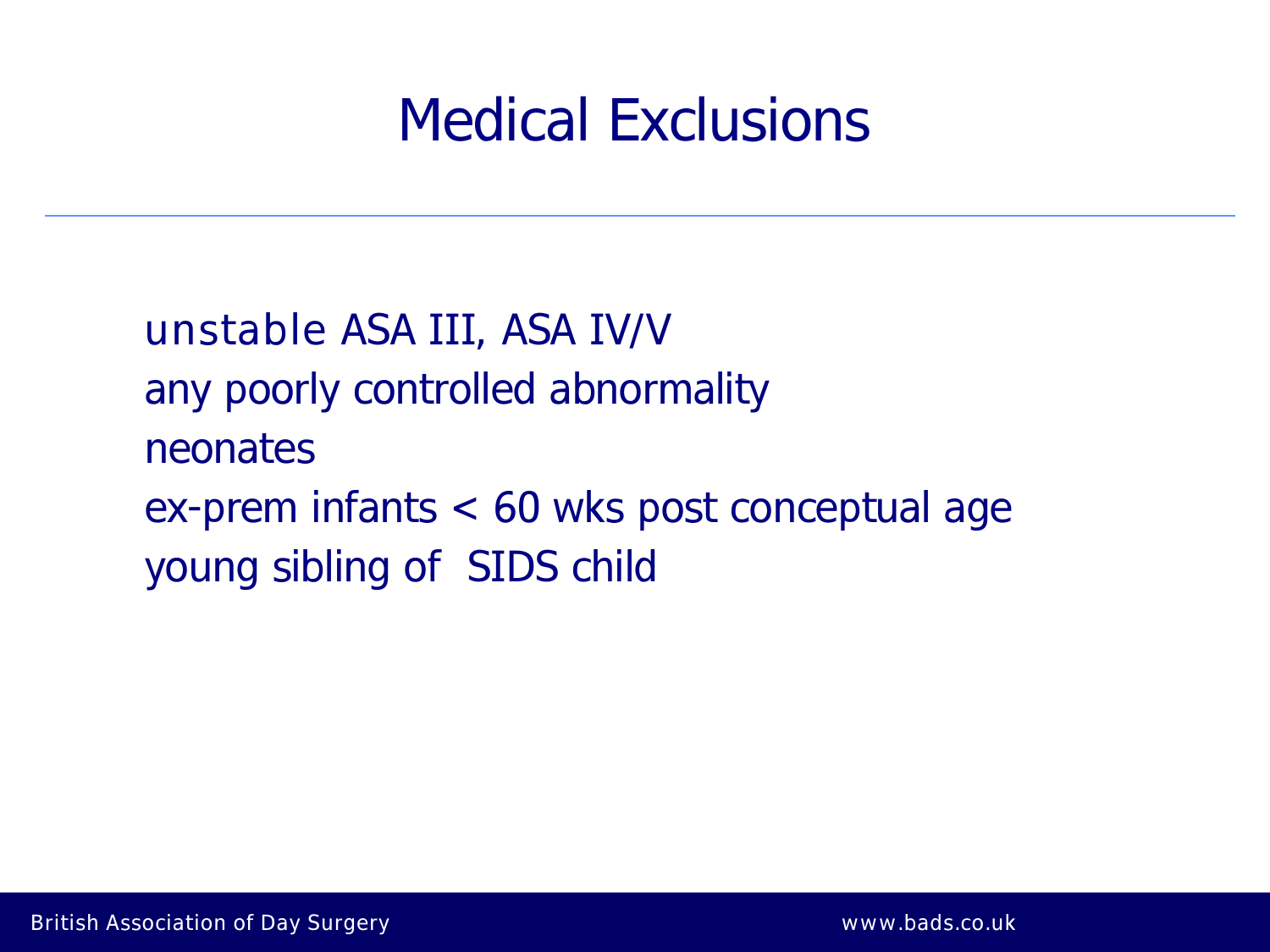

# Medical Exclusions
unstable ASA III, ASA IV/V
any poorly controlled abnormality
neonates
ex-prem infants < 60 wks post conceptual age
young sibling of  SIDS child